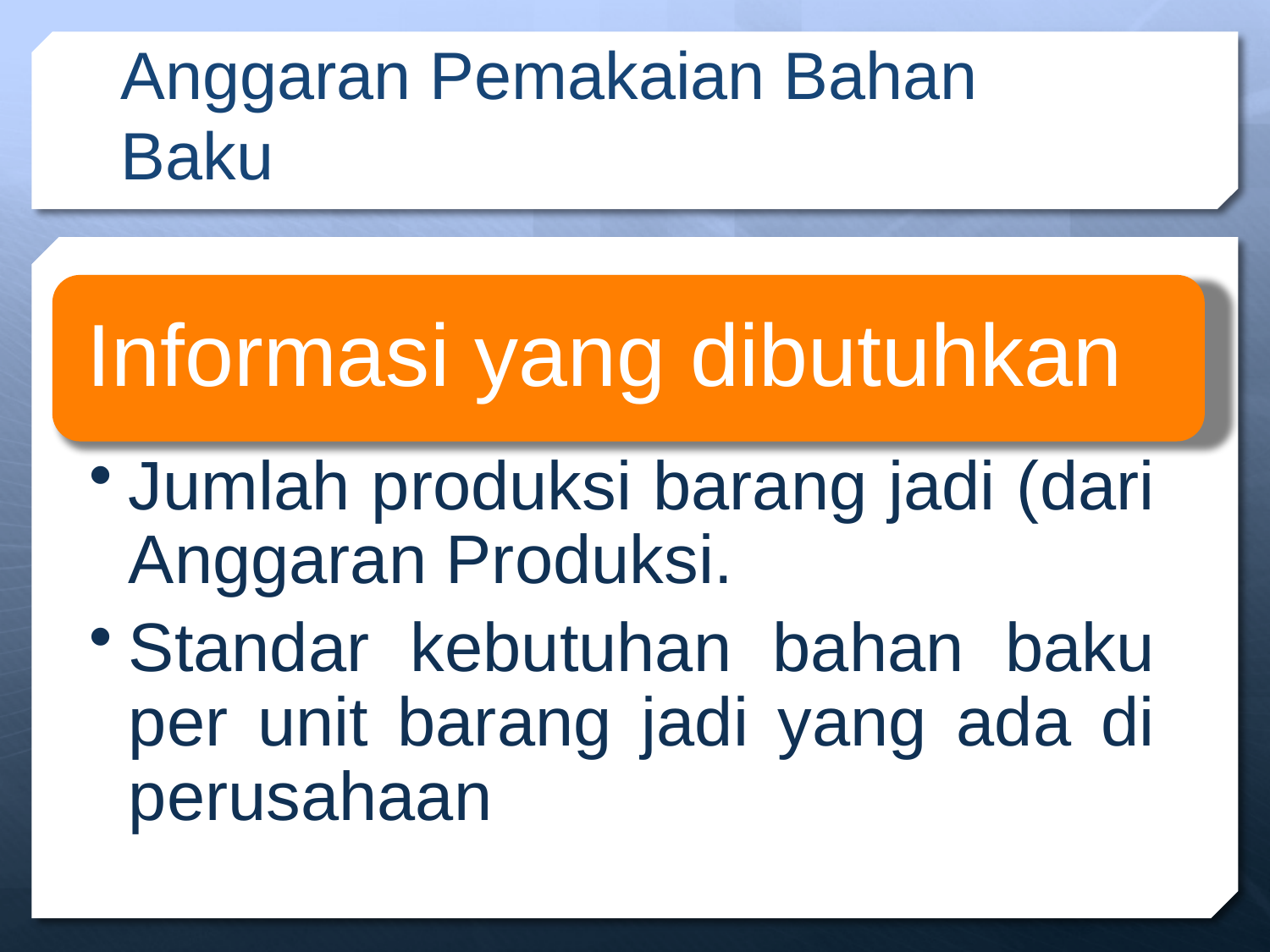

# Anggaran Pemakaian Bahan Baku
Informasi yang dibutuhkan
Jumlah produksi barang jadi (dari Anggaran Produksi.
Standar kebutuhan bahan baku per unit barang jadi yang ada di perusahaan